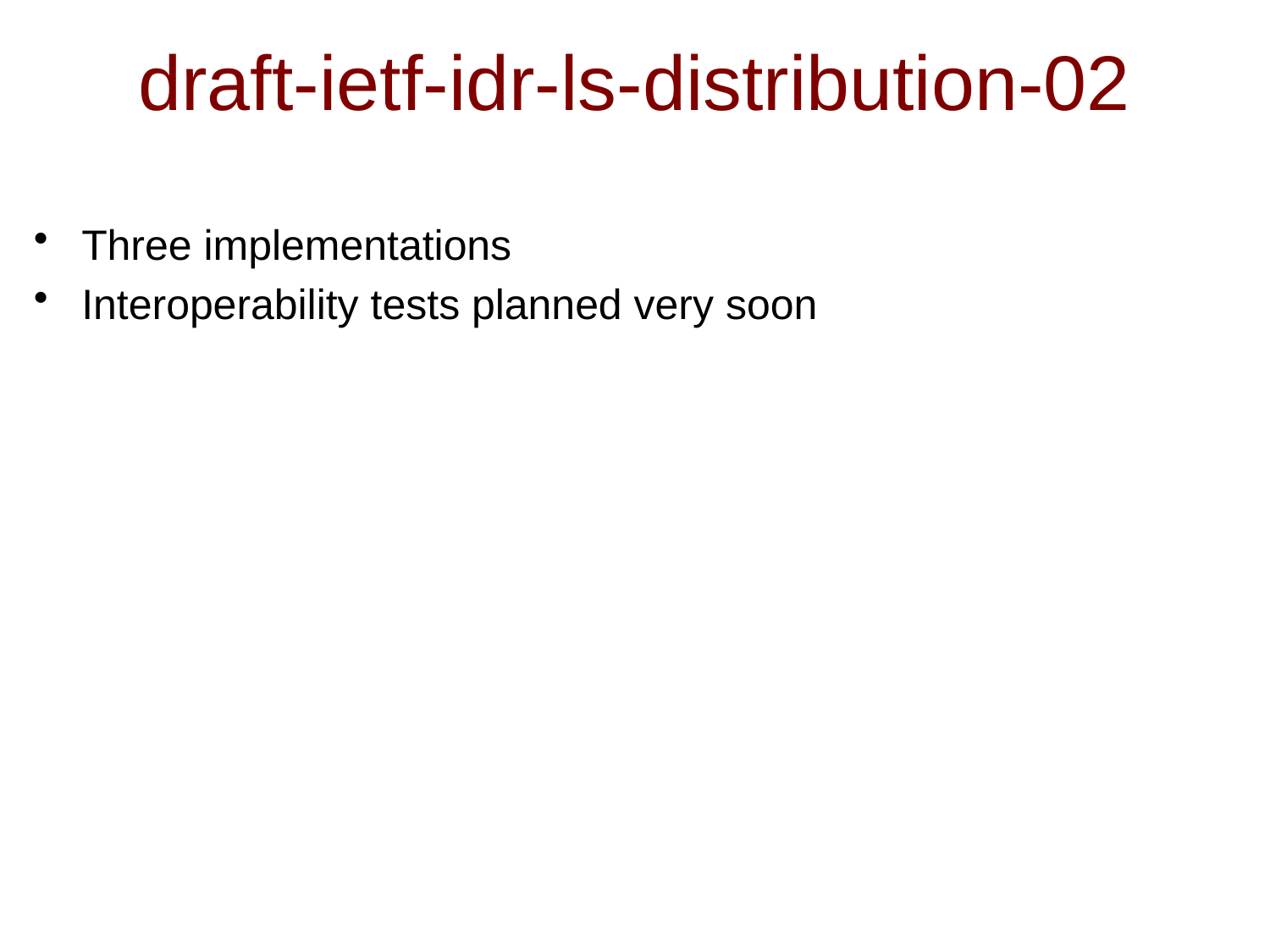

# draft-ietf-idr-ls-distribution-02
Three implementations
Interoperability tests planned very soon